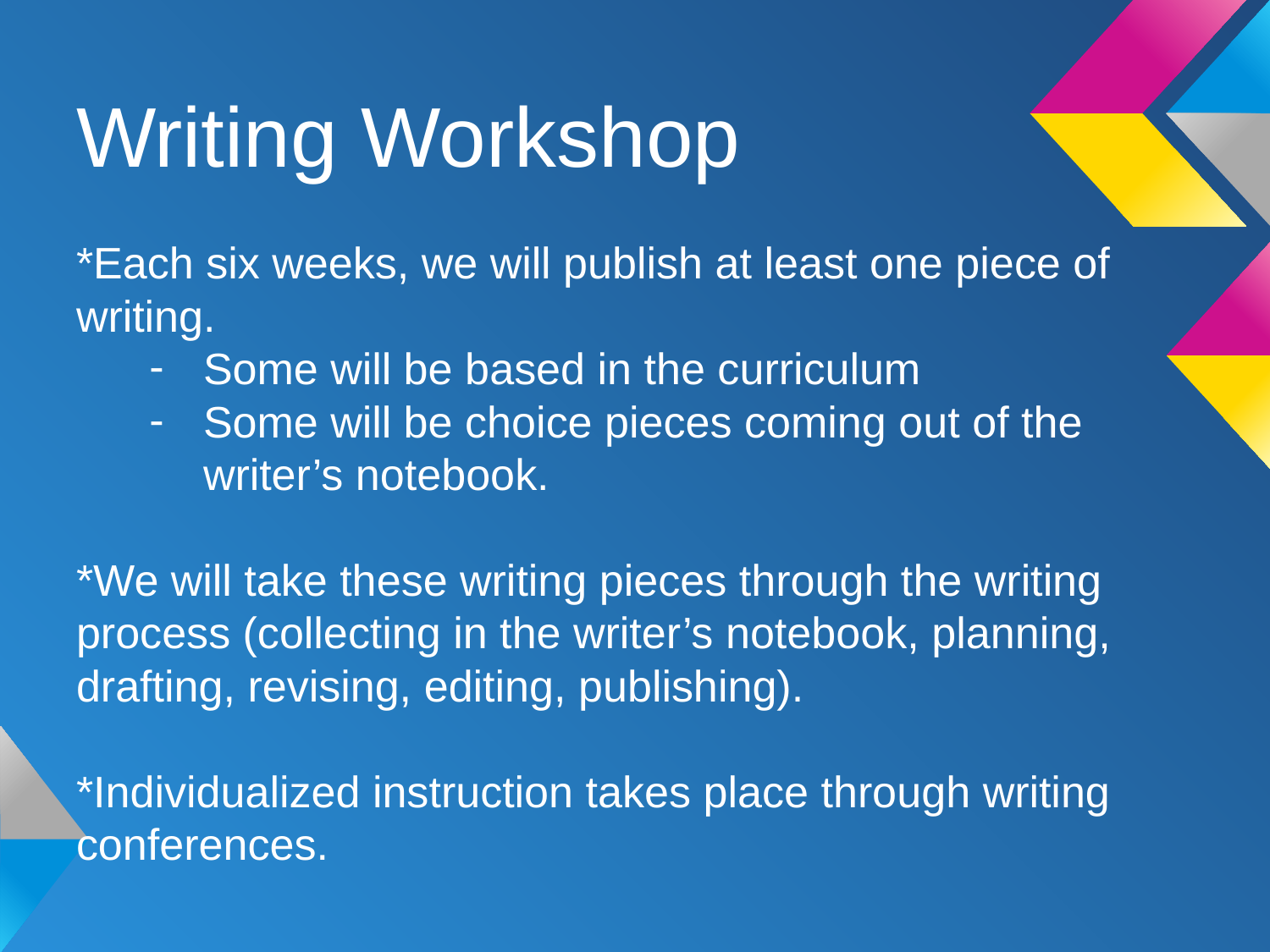

# Writing Workshop
*Each six weeks, we will publish at least one piece of writing.
Some will be based in the curriculum
Some will be choice pieces coming out of the writer’s notebook.

*We will take these writing pieces through the writing process (collecting in the writer’s notebook, planning, drafting, revising, editing, publishing).

*Individualized instruction takes place through writing conferences.